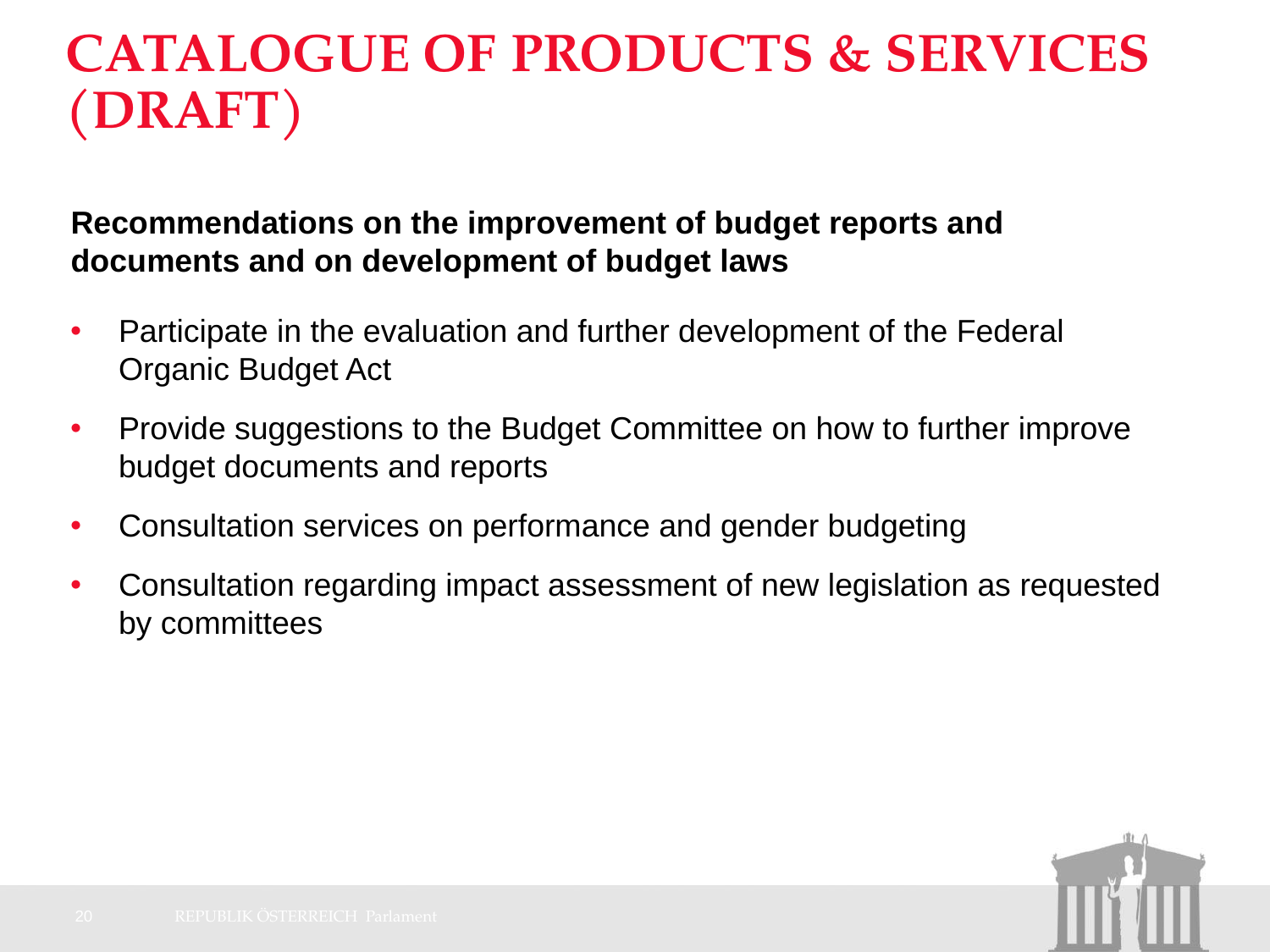

# Catalogue of Products & Services (Draft)
Recommendations on the improvement of budget reports and documents and on development of budget laws
Participate in the evaluation and further development of the Federal Organic Budget Act
Provide suggestions to the Budget Committee on how to further improve budget documents and reports
Consultation services on performance and gender budgeting
Consultation regarding impact assessment of new legislation as requested by committees
20
REPUBLIK ÖSTERREICH  Parlament